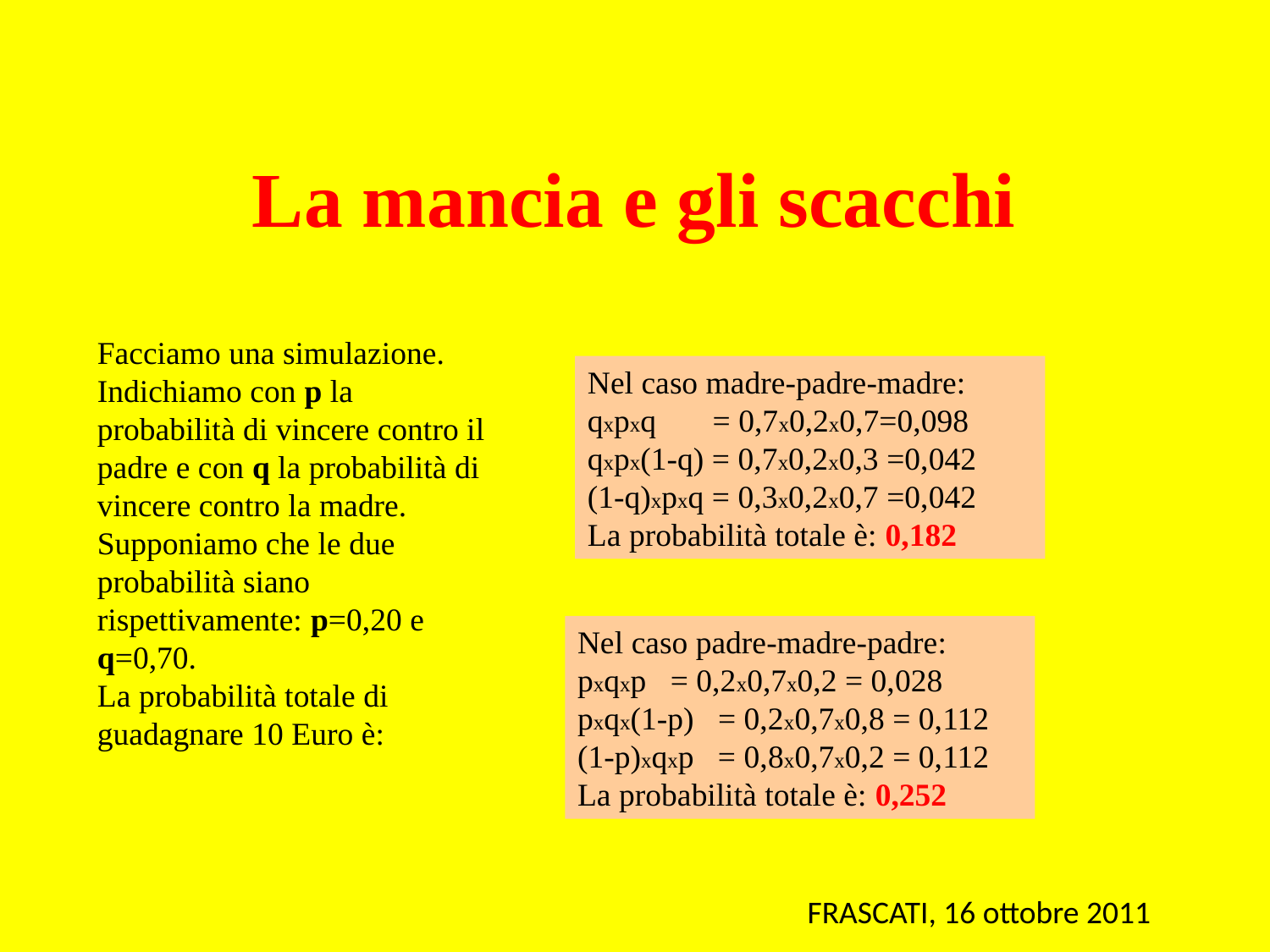

# La mancia e gli scacchi
Facciamo una simulazione.
Indichiamo con p la probabilità di vincere contro il padre e con q la probabilità di vincere contro la madre. Supponiamo che le due probabilità siano rispettivamente: p=0,20 e q=0,70.
La probabilità totale di guadagnare 10 Euro è:
Nel caso madre-padre-madre:
qxpxq       = 0,7x0,2x0,7=0,098
qxpx(1-q) = 0,7x0,2x0,3 =0,042
(1-q)xpxq = 0,3x0,2x0,7 =0,042
La probabilità totale è: 0,182
Nel caso padre-madre-padre:
pxqxp   = 0,2x0,7x0,2 = 0,028
pxqx(1-p)   = 0,2x0,7x0,8 = 0,112
(1-p)xqxp   = 0,8x0,7x0,2 = 0,112
La probabilità totale è: 0,252
FRASCATI, 16 ottobre 2011